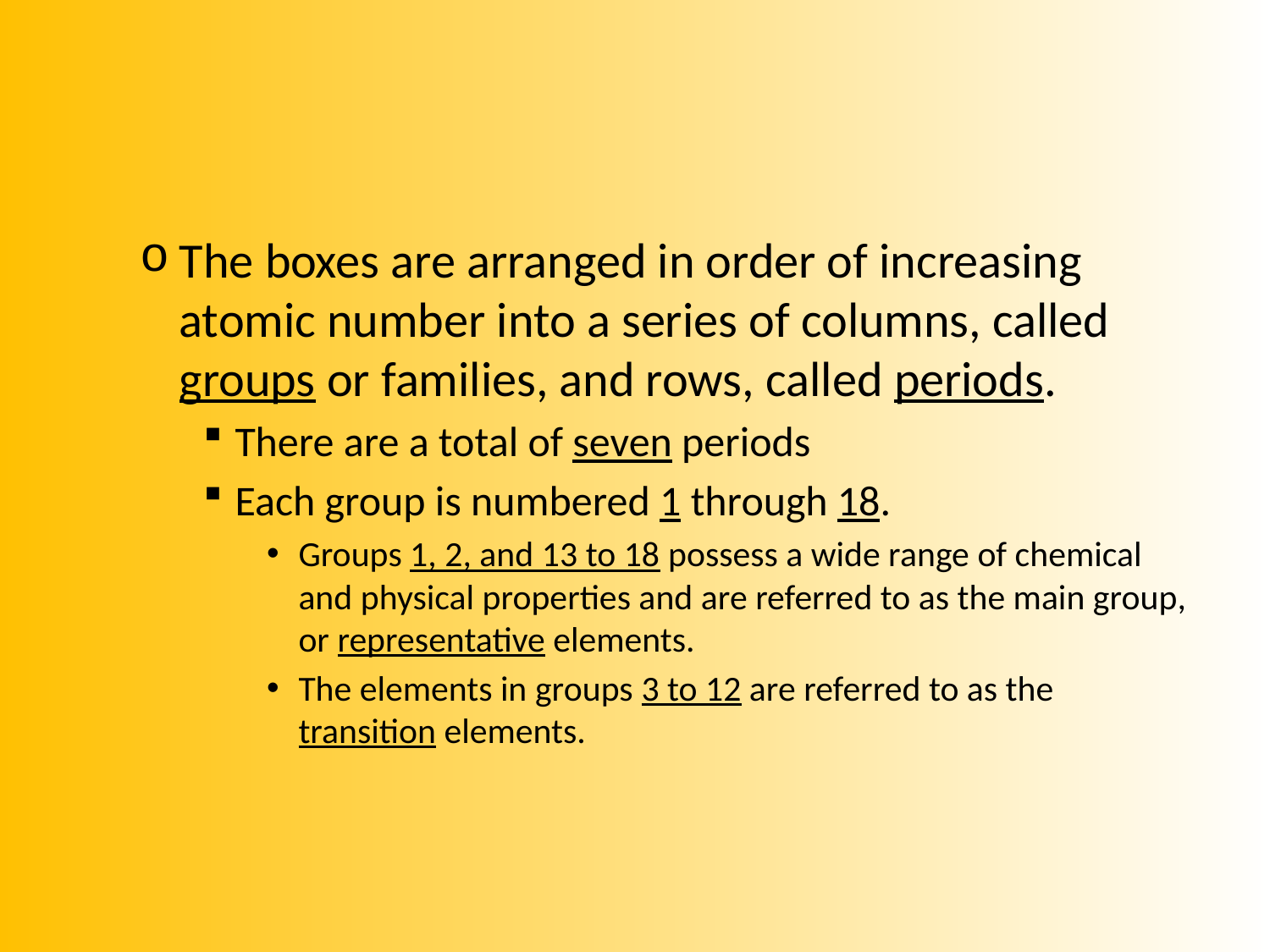

#
The boxes are arranged in order of increasing atomic number into a series of columns, called groups or families, and rows, called periods.
There are a total of seven periods
Each group is numbered 1 through 18.
Groups 1, 2, and 13 to 18 possess a wide range of chemical and physical properties and are referred to as the main group, or representative elements.
The elements in groups 3 to 12 are referred to as the transition elements.